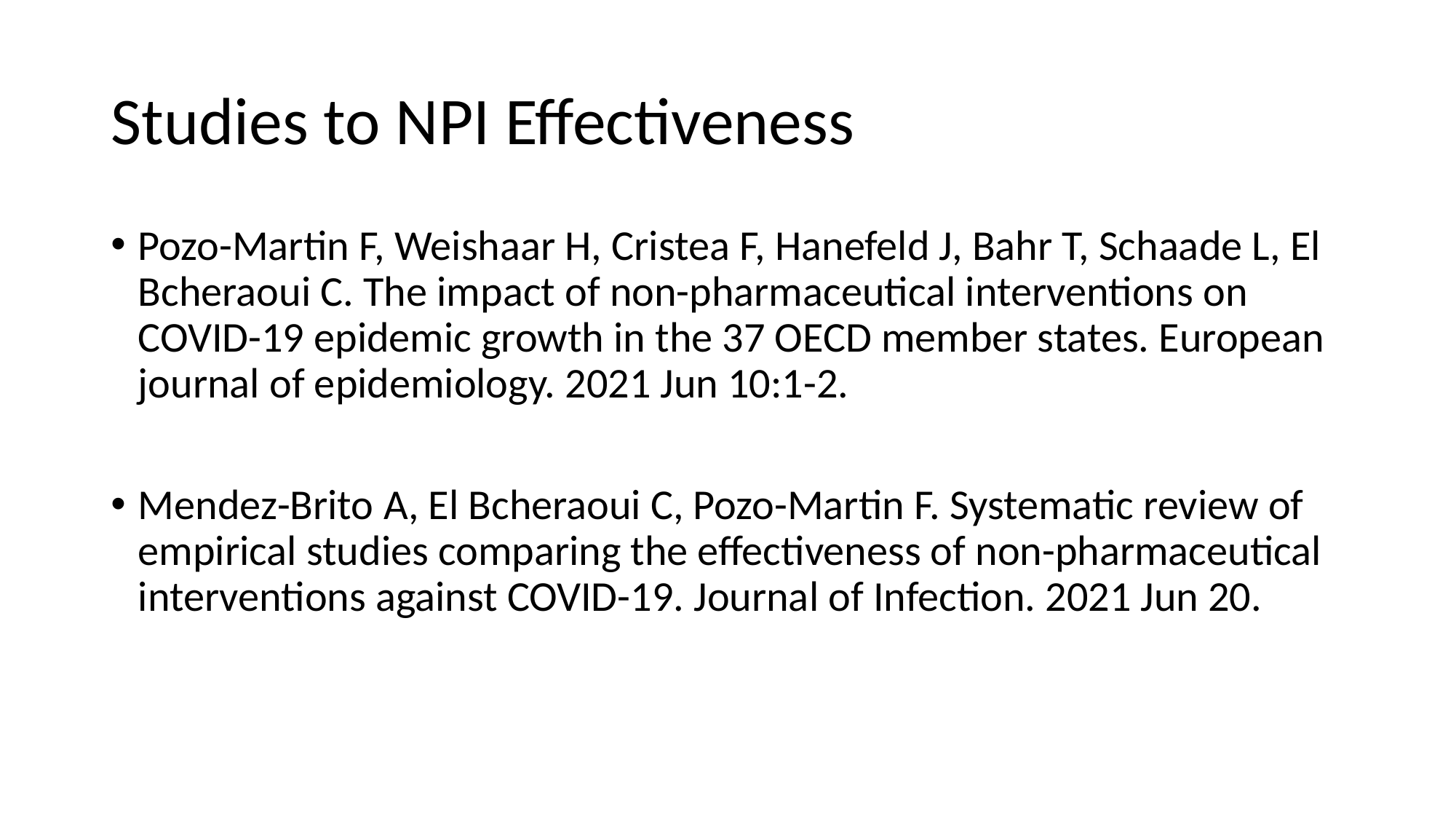

# Studies to NPI Effectiveness
Pozo-Martin F, Weishaar H, Cristea F, Hanefeld J, Bahr T, Schaade L, El Bcheraoui C. The impact of non-pharmaceutical interventions on COVID-19 epidemic growth in the 37 OECD member states. European journal of epidemiology. 2021 Jun 10:1-2.

Mendez-Brito A, El Bcheraoui C, Pozo-Martin F. Systematic review of empirical studies comparing the effectiveness of non-pharmaceutical interventions against COVID-19. Journal of Infection. 2021 Jun 20.